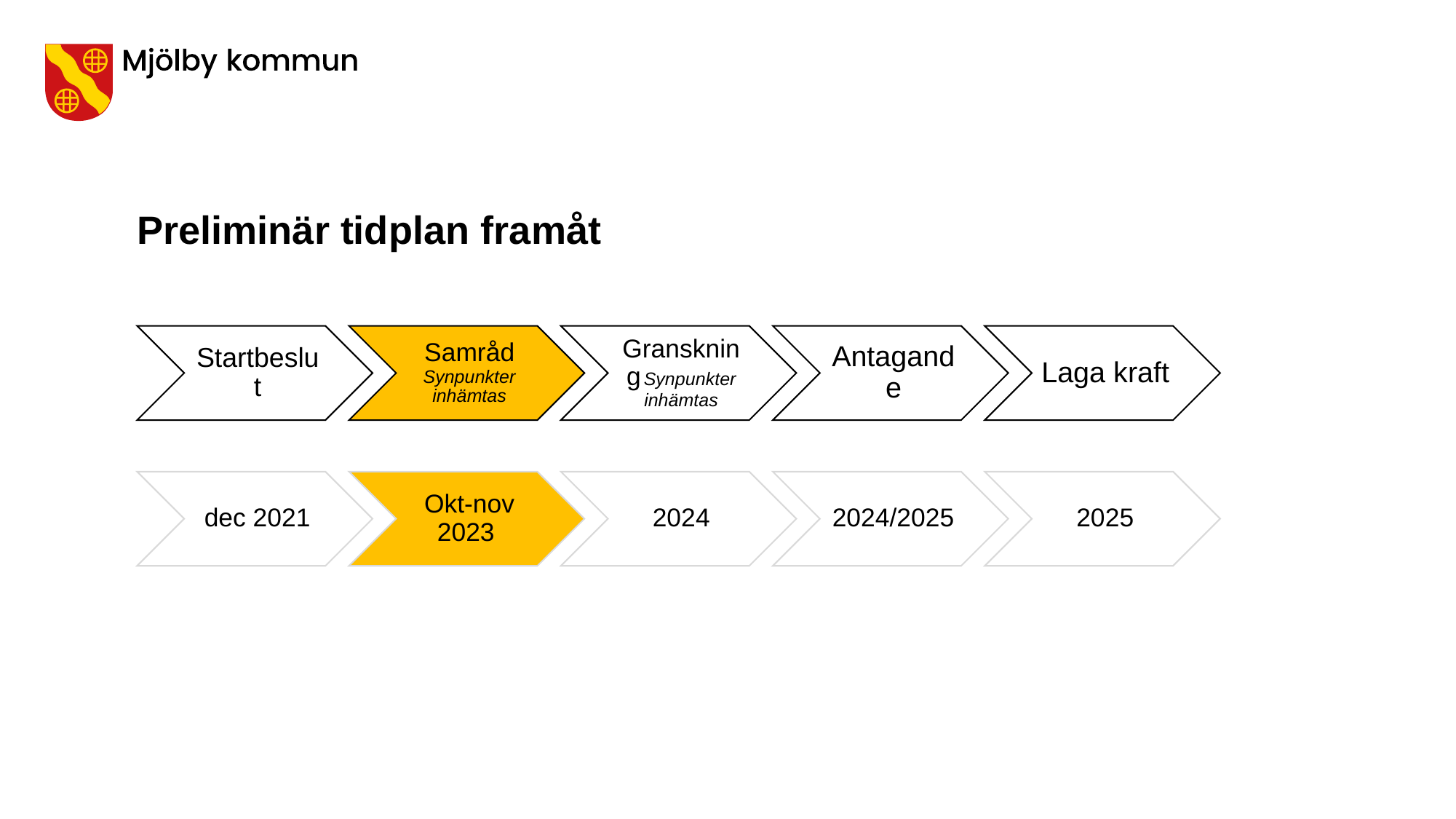

# Preliminär tidplan framåt
Startbeslut
Samråd
Synpunkter inhämtas
Granskning Synpunkter inhämtas
Antagande
Laga kraft
dec 2021
Okt-nov 2023
2024
2024/2025
2025